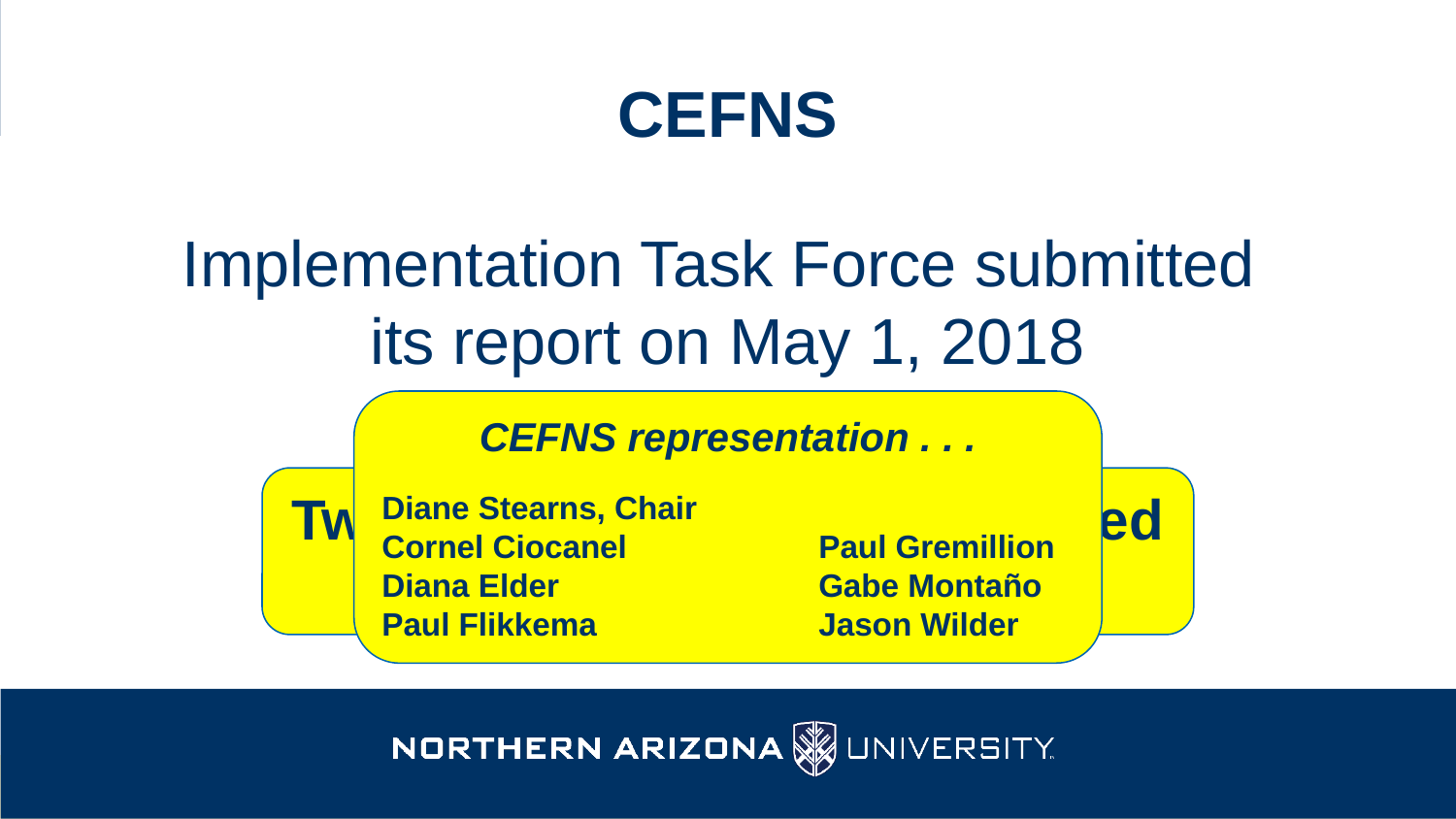

# CEFNS

Implementation Task Force submitted
its report on May 1, 2018

CEFNS representation . . .

Diane Stearns, Chair
Cornel Ciocanel		Paul Gremillion
Diana Elder		Gabe Montaño
Paul Flikkema		Jason Wilder

Two new colleges will be formed on July 1, 2018